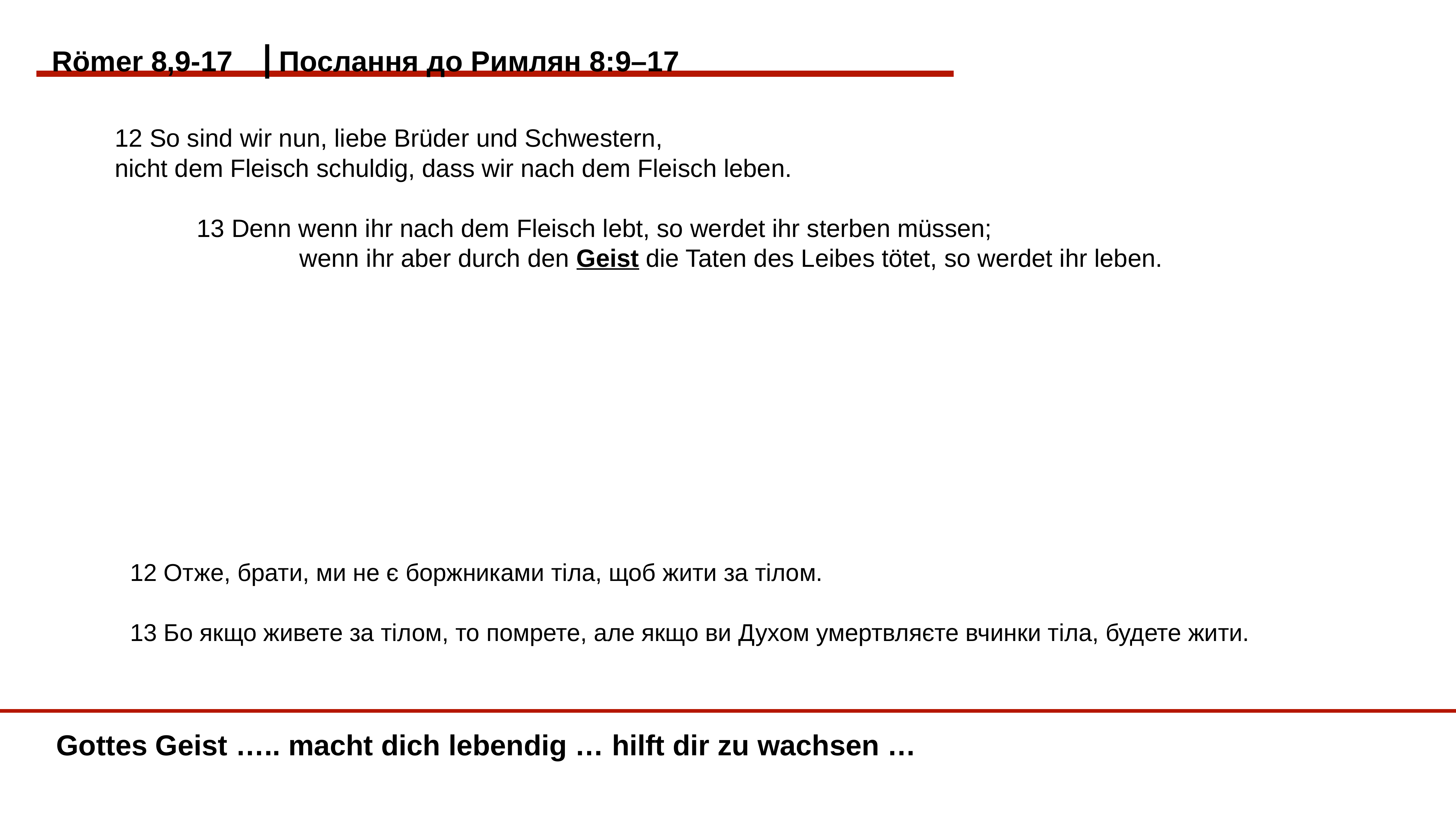

Römer 8,9-17   ⎥ Послання до Римлян 8:9–17

12 So sind wir nun, liebe Brüder und Schwestern,
nicht dem Fleisch schuldig, dass wir nach dem Fleisch leben.

13 Denn wenn ihr nach dem Fleisch lebt, so werdet ihr sterben müssen;
   wenn ihr aber durch den Geist die Taten des Leibes tötet, so werdet ihr leben.
12 Отже, брати, ми не є боржниками тіла, щоб жити за тілом.
13 Бо якщо живете за тілом, то помрете, але якщо ви Духом умертвляєте вчинки тіла, будете жити.

Gottes Geist ….. macht dich lebendig … hilft dir zu wachsen …